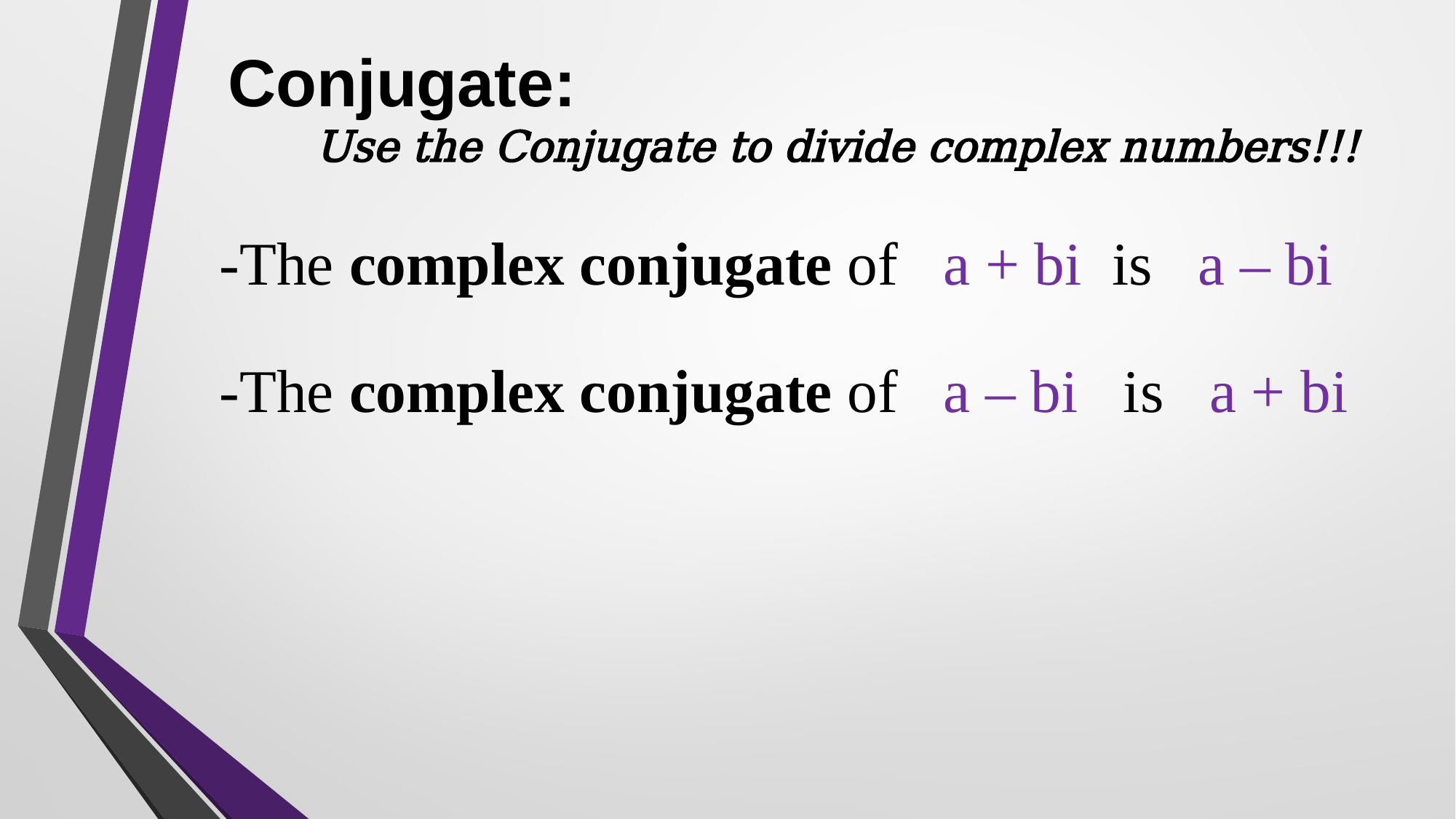

# Conjugate:
Use the Conjugate to divide complex numbers!!!
-The complex conjugate of   a + bi  is   a – bi
-The complex conjugate of   a – bi   is   a + bi